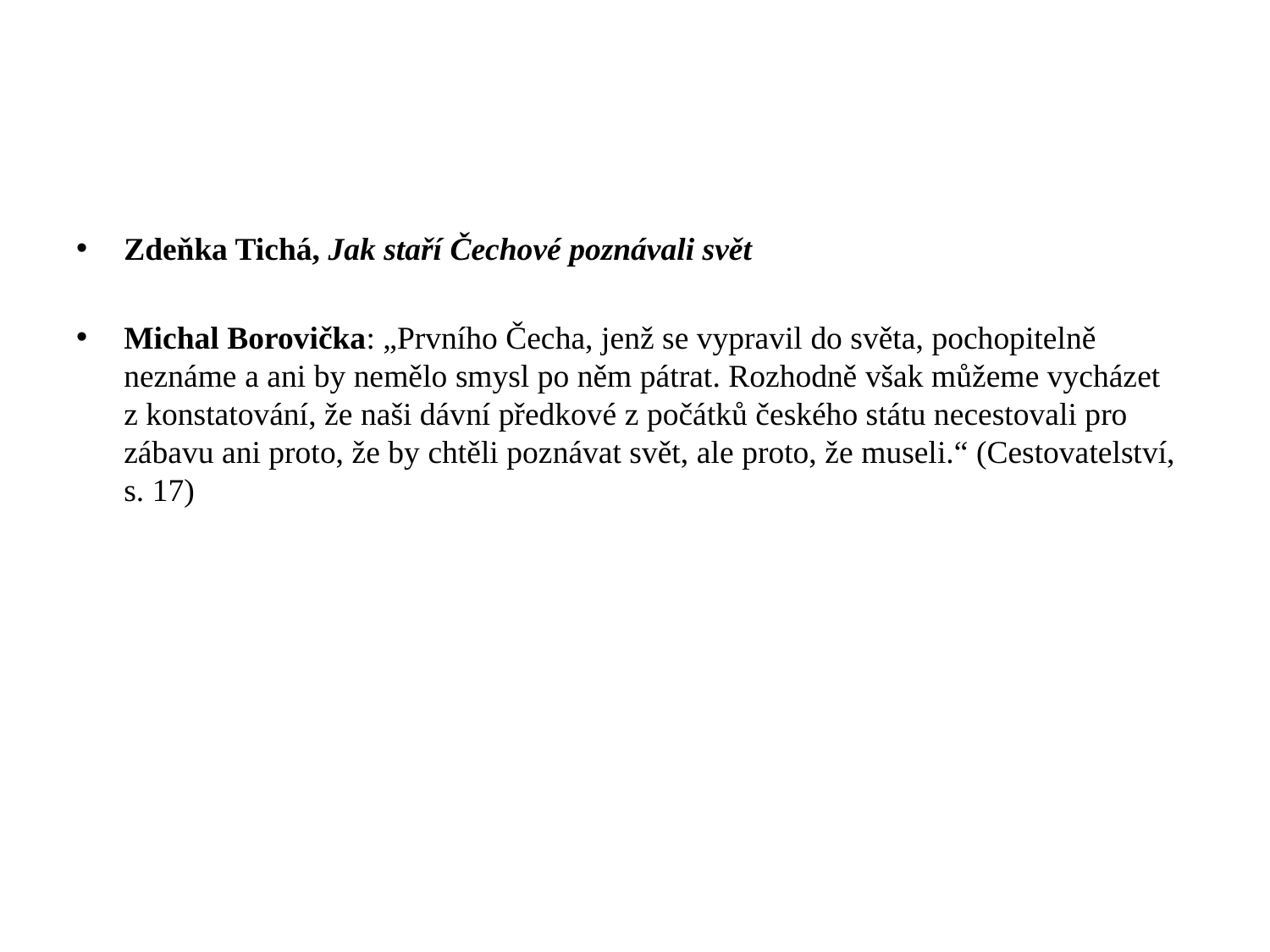

#
Zdeňka Tichá, Jak staří Čechové poznávali svět

Michal Borovička: „Prvního Čecha, jenž se vypravil do světa, pochopitelně neznáme a ani by nemělo smysl po něm pátrat. Rozhodně však můžeme vycházet z konstatování, že naši dávní předkové z počátků českého státu necestovali pro zábavu ani proto, že by chtěli poznávat svět, ale proto, že museli.“ (Cestovatelství, s. 17)